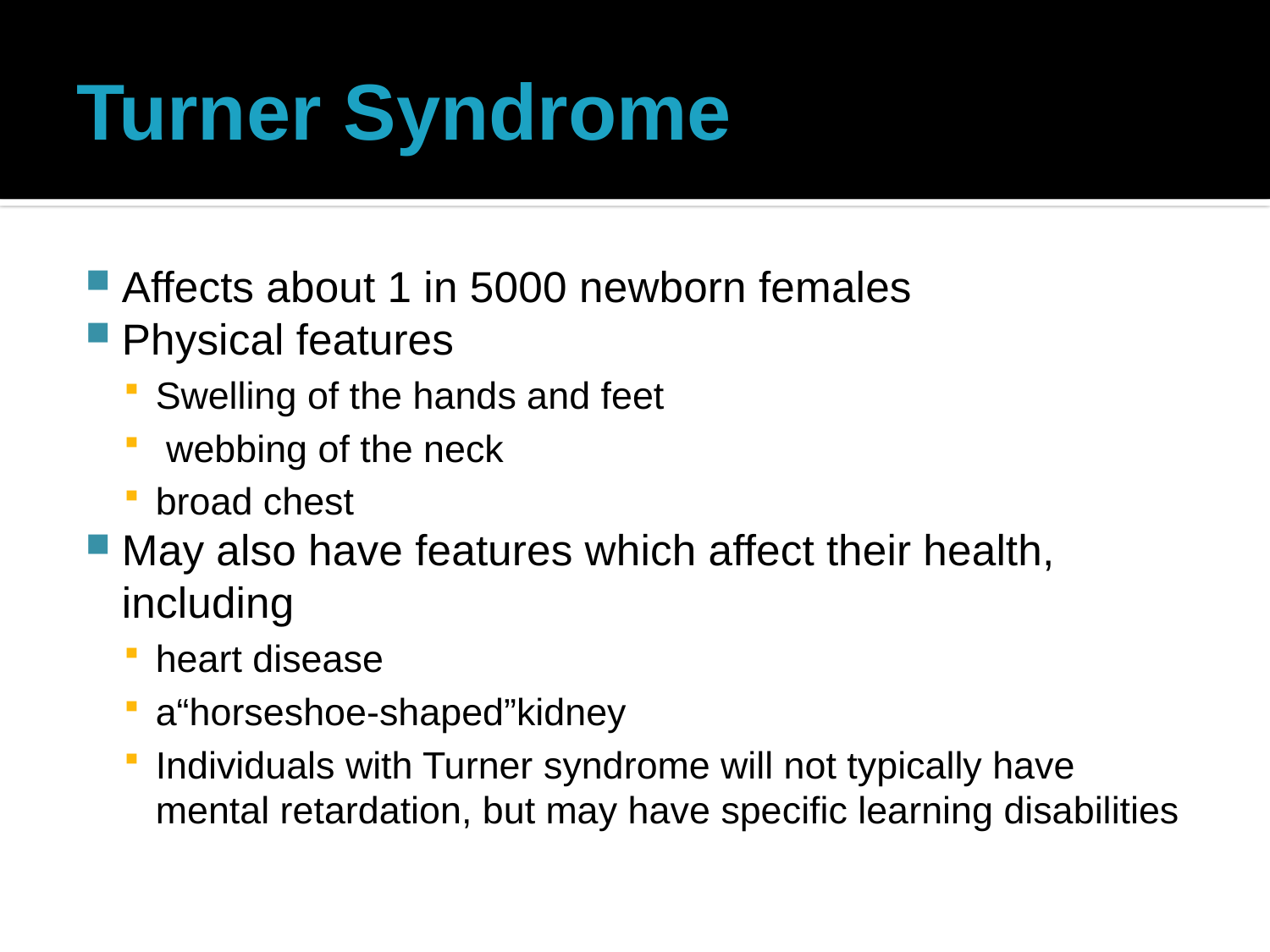

# Turner Syndrome
Affects about 1 in 5000 newborn females
Physical features
Swelling of the hands and feet
 webbing of the neck
broad chest
May also have features which affect their health, including
heart disease
a“horseshoe-shaped”kidney
Individuals with Turner syndrome will not typically have mental retardation, but may have specific learning disabilities